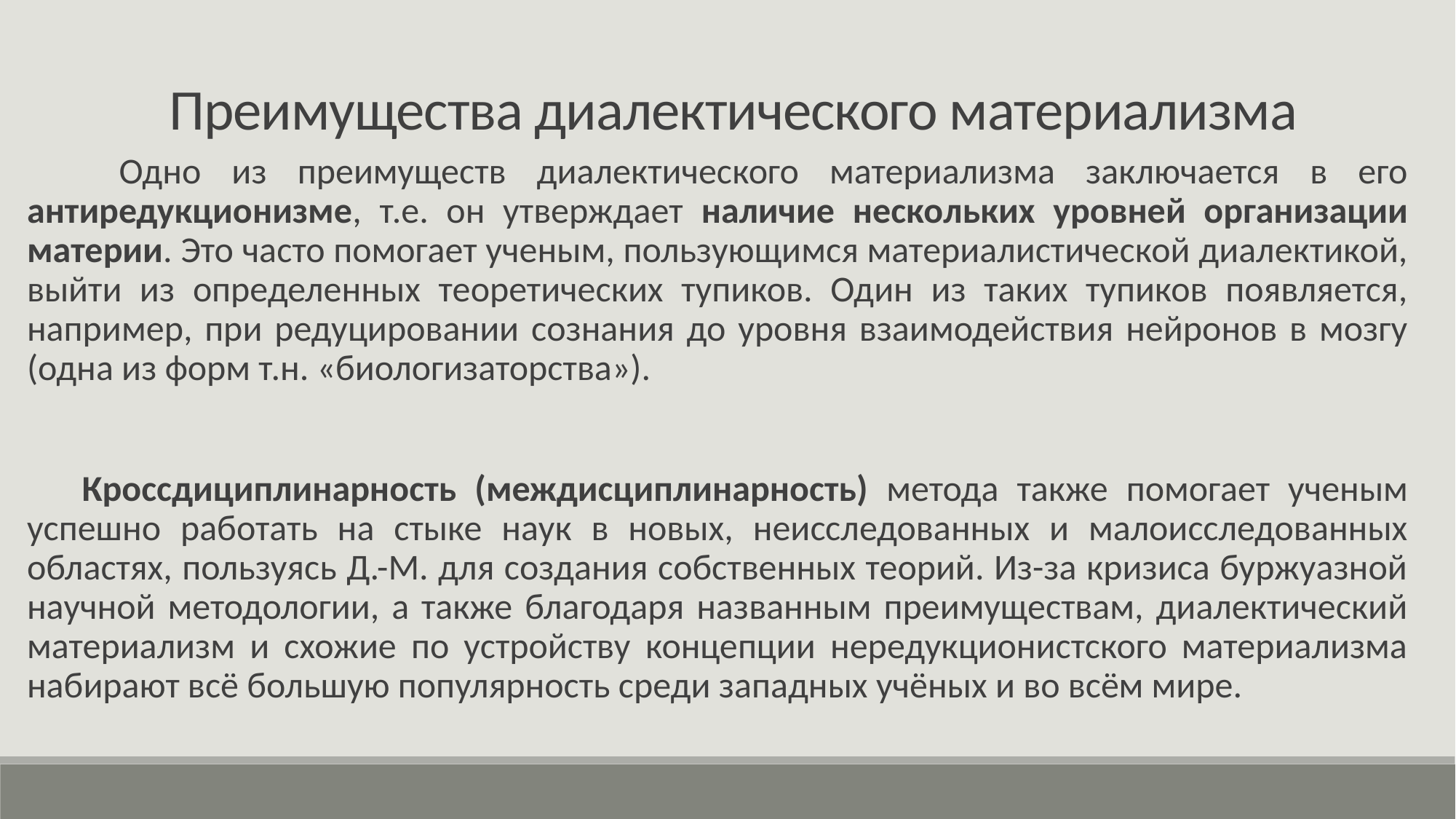

Преимущества диалектического материализма
   Одно из преимуществ диалектического материализма заключается в его антиредукционизме, т.е. он утверждает наличие нескольких уровней организации материи. Это часто помогает ученым, пользующимся материалистической диалектикой, выйти из определенных теоретических тупиков. Один из таких тупиков появляется, например, при редуцировании сознания до уровня взаимодействия нейронов в мозгу (одна из форм т.н. «биологизаторства»).

   Кроссдициплинарность (междисциплинарность) метода также помогает ученым успешно работать на стыке наук в новых, неисследованных и малоисследованных областях, пользуясь Д.-М. для создания собственных теорий. Из-за кризиса буржуазной научной методологии, а также благодаря названным преимуществам, диалектический материализм и схожие по устройству концепции нередукционистского материализма набирают всё большую популярность среди западных учёных и во всём мире.